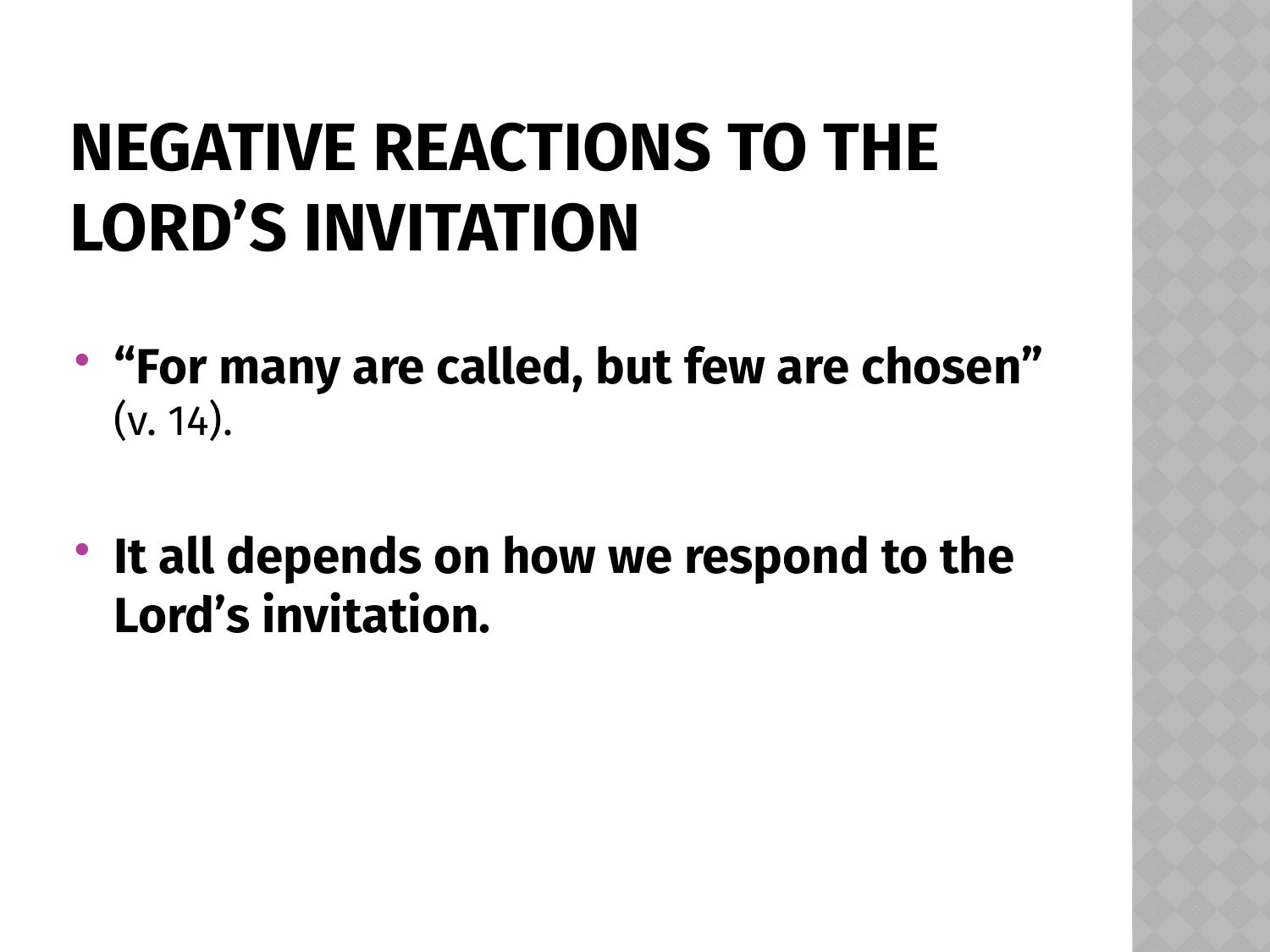

# Negative reactions to the lord’s invitation
“For many are called, but few are chosen” (v. 14).

It all depends on how we respond to the Lord’s invitation.